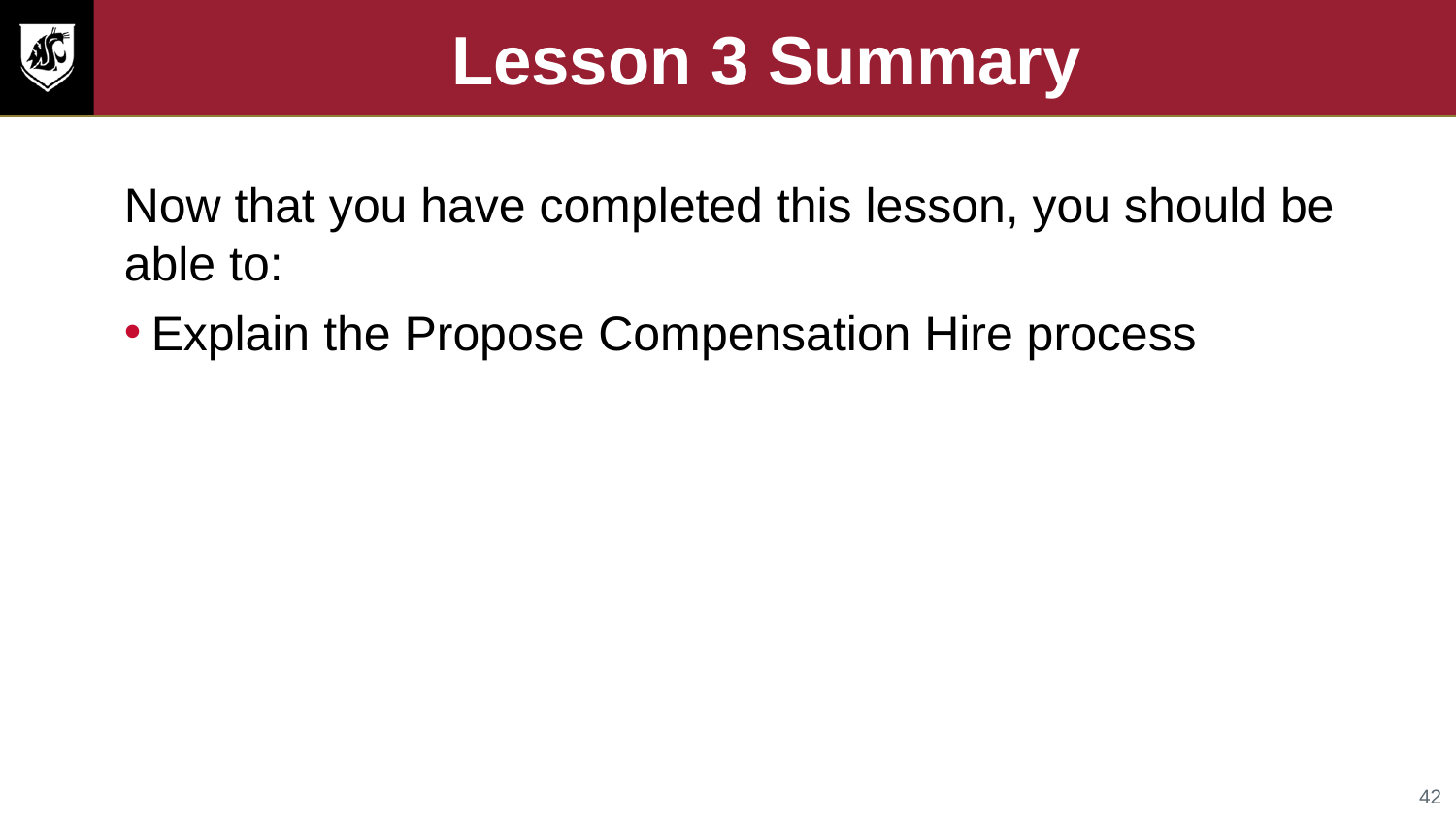

# Lesson 3 Summary
Now that you have completed this lesson, you should be able to:
Explain the Propose Compensation Hire process
42